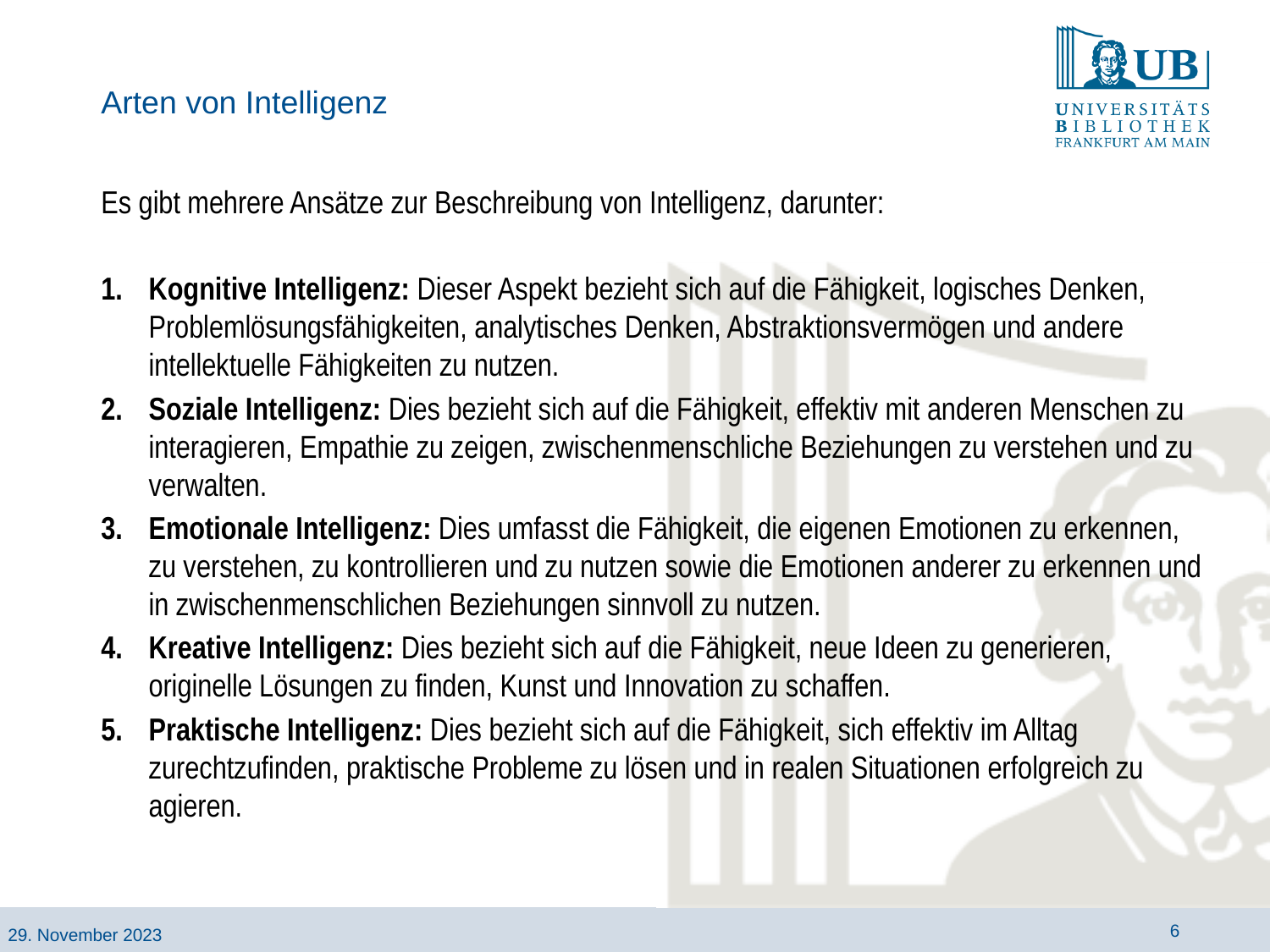

# Arten von Intelligenz
Es gibt mehrere Ansätze zur Beschreibung von Intelligenz, darunter:

Kognitive Intelligenz: Dieser Aspekt bezieht sich auf die Fähigkeit, logisches Denken, Problemlösungsfähigkeiten, analytisches Denken, Abstraktionsvermögen und andere intellektuelle Fähigkeiten zu nutzen.
Soziale Intelligenz: Dies bezieht sich auf die Fähigkeit, effektiv mit anderen Menschen zu interagieren, Empathie zu zeigen, zwischenmenschliche Beziehungen zu verstehen und zu verwalten.
Emotionale Intelligenz: Dies umfasst die Fähigkeit, die eigenen Emotionen zu erkennen, zu verstehen, zu kontrollieren und zu nutzen sowie die Emotionen anderer zu erkennen und in zwischenmenschlichen Beziehungen sinnvoll zu nutzen.
Kreative Intelligenz: Dies bezieht sich auf die Fähigkeit, neue Ideen zu generieren, originelle Lösungen zu finden, Kunst und Innovation zu schaffen.
Praktische Intelligenz: Dies bezieht sich auf die Fähigkeit, sich effektiv im Alltag zurechtzufinden, praktische Probleme zu lösen und in realen Situationen erfolgreich zu agieren.